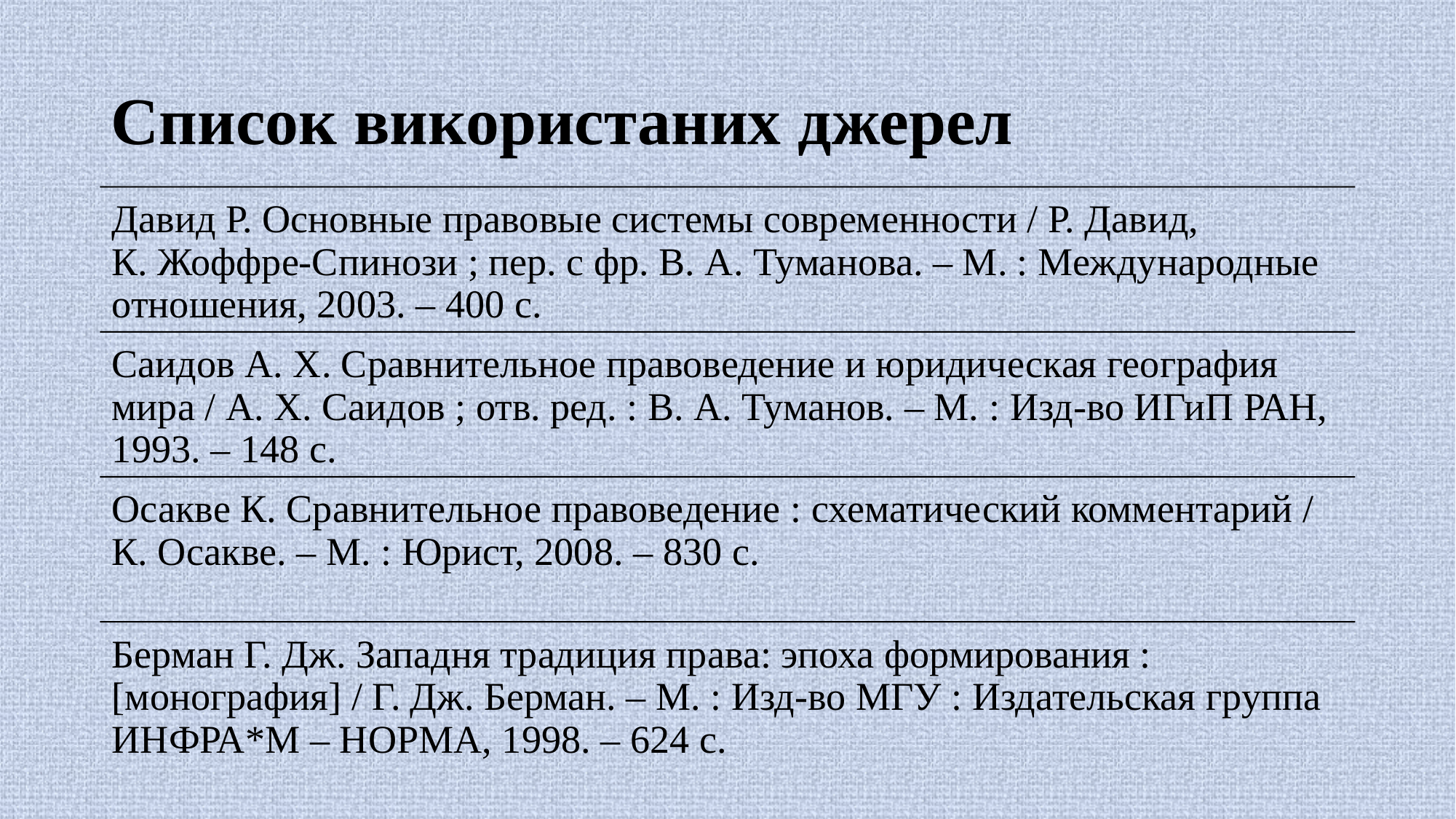

# Список використаних джерел
Давид Р. Основные правовые системы современности / Р. Давид, К. Жоффре-Спинози ; пер. с фр. В. А. Туманова. – М. : Международные отношения, 2003. – 400 с.
Саидов А. Х. Сравнительное правоведение и юридическая география мира / А. Х. Саидов ; отв. ред. : В. А. Туманов. – М. : Изд-во ИГиП РАН, 1993. – 148 с.
Осакве К. Сравнительное правоведение : схематический комментарий / К. Осакве. – М. : Юрист, 2008. – 830 с.
Берман Г. Дж. Западня традиция права: эпоха формирования : [монография] / Г. Дж. Берман. – М. : Изд-во МГУ : Издательская группа ИНФРА*М – НОРМА, 1998. – 624 с.